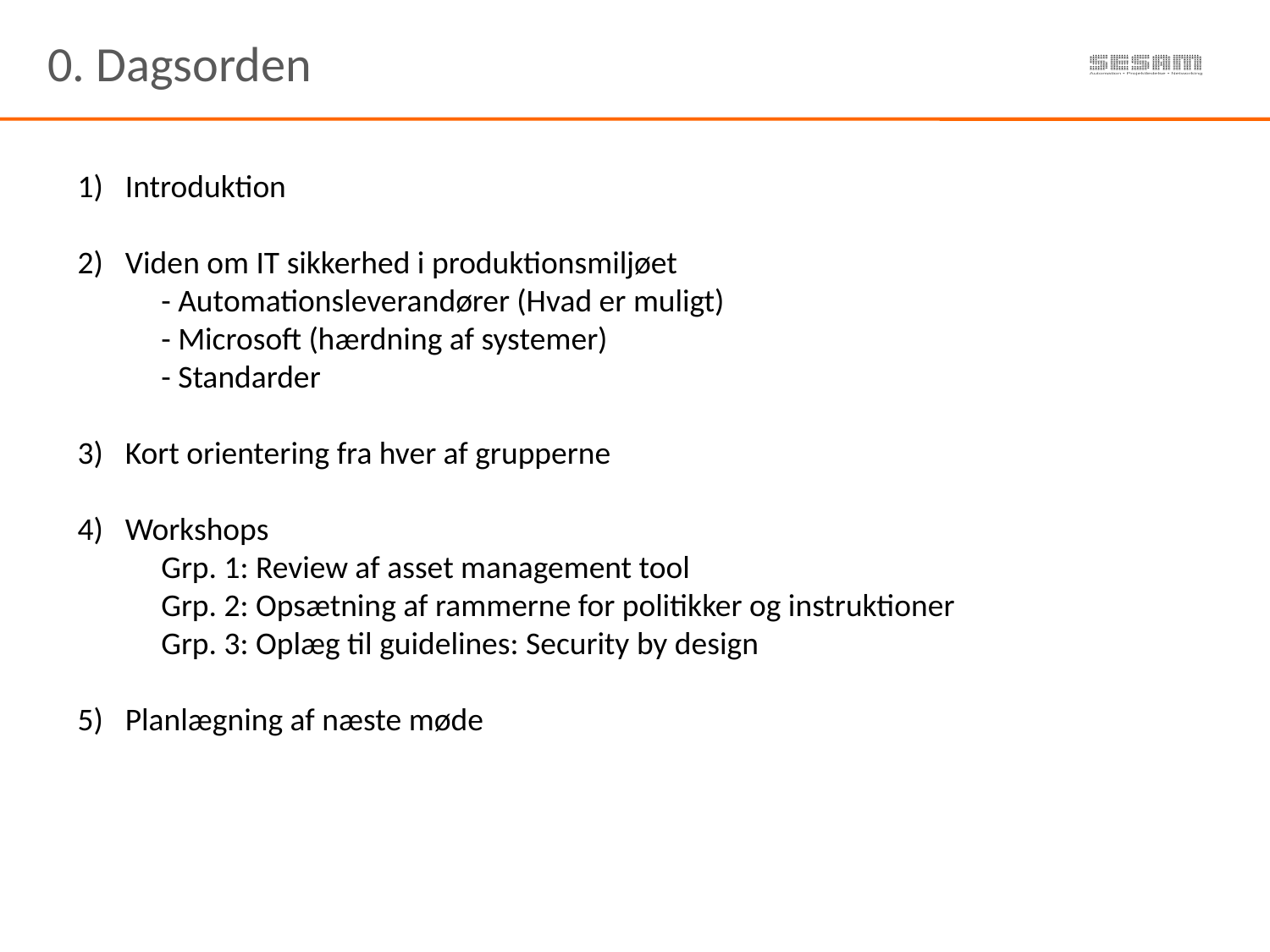

0. Dagsorden
Introduktion

Viden om IT sikkerhed i produktionsmiljøet
     - Automationsleverandører (Hvad er muligt)
     - Microsoft (hærdning af systemer)
     - Standarder

Kort orientering fra hver af grupperne

Workshops
     Grp. 1: Review af asset management tool
     Grp. 2: Opsætning af rammerne for politikker og instruktioner
     Grp. 3: Oplæg til guidelines: Security by design

Planlægning af næste møde